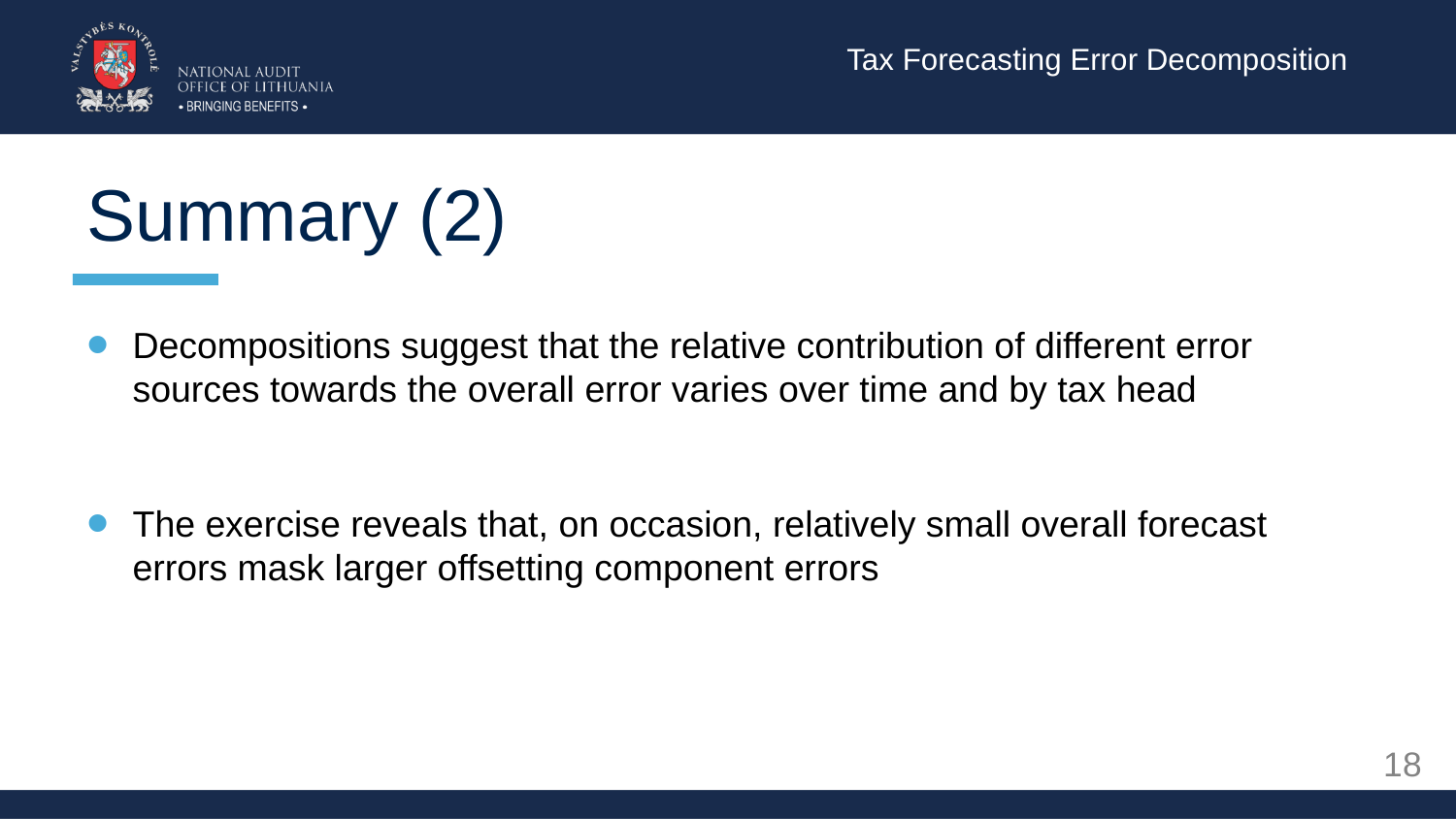

Tax Forecasting Error Decomposition
Summary (2)

Decompositions suggest that the relative contribution of different error sources towards the overall error varies over time and by tax head

The exercise reveals that, on occasion, relatively small overall forecast errors mask larger offsetting component errors